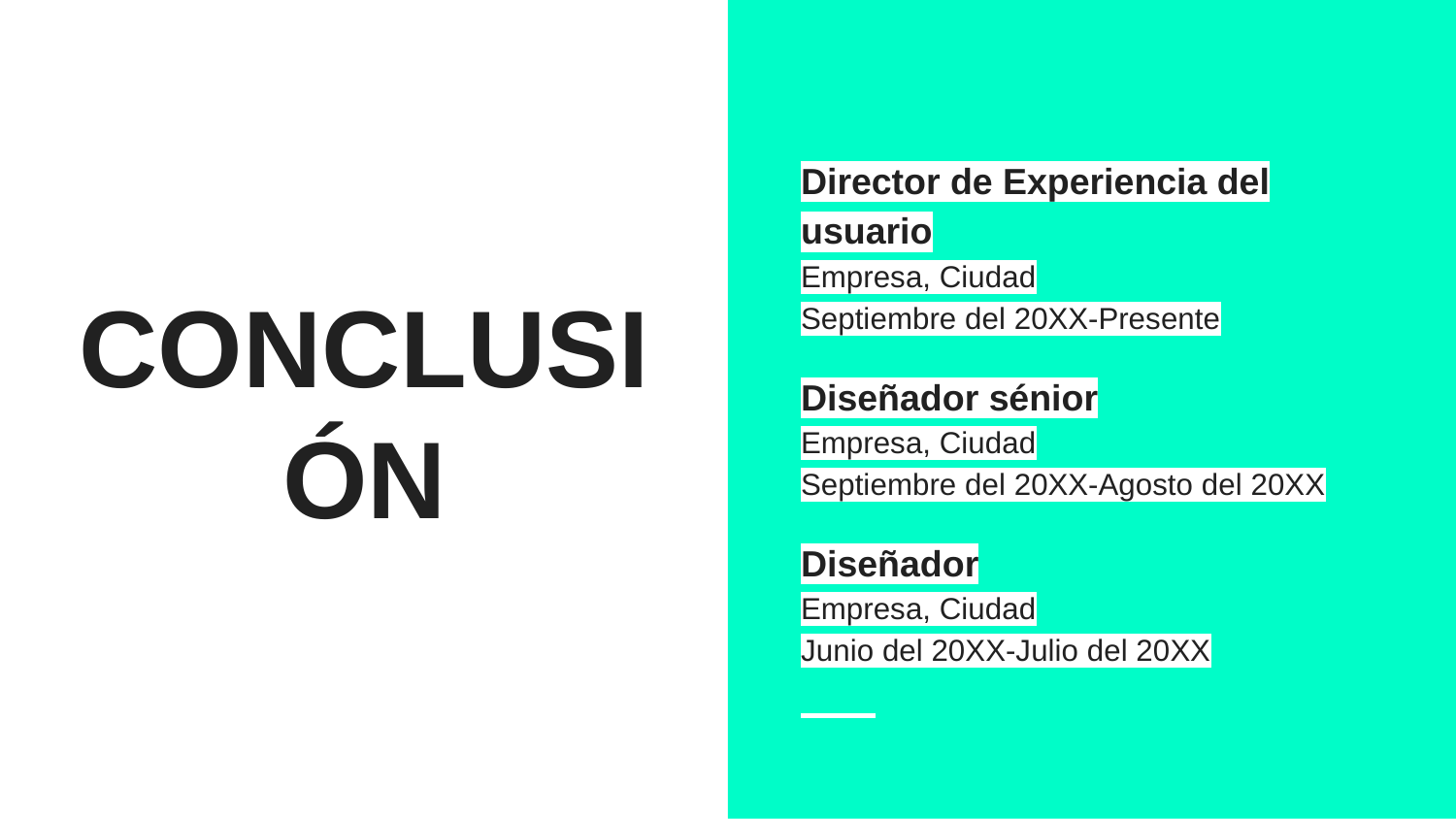

Director de Experiencia del usuario
Empresa, Ciudad
Septiembre del 20XX-Presente
Diseñador sénior
Empresa, Ciudad
Septiembre del 20XX-Agosto del 20XX
Diseñador
Empresa, Ciudad
Junio del 20XX-Julio del 20XX
# CONCLUSIÓN